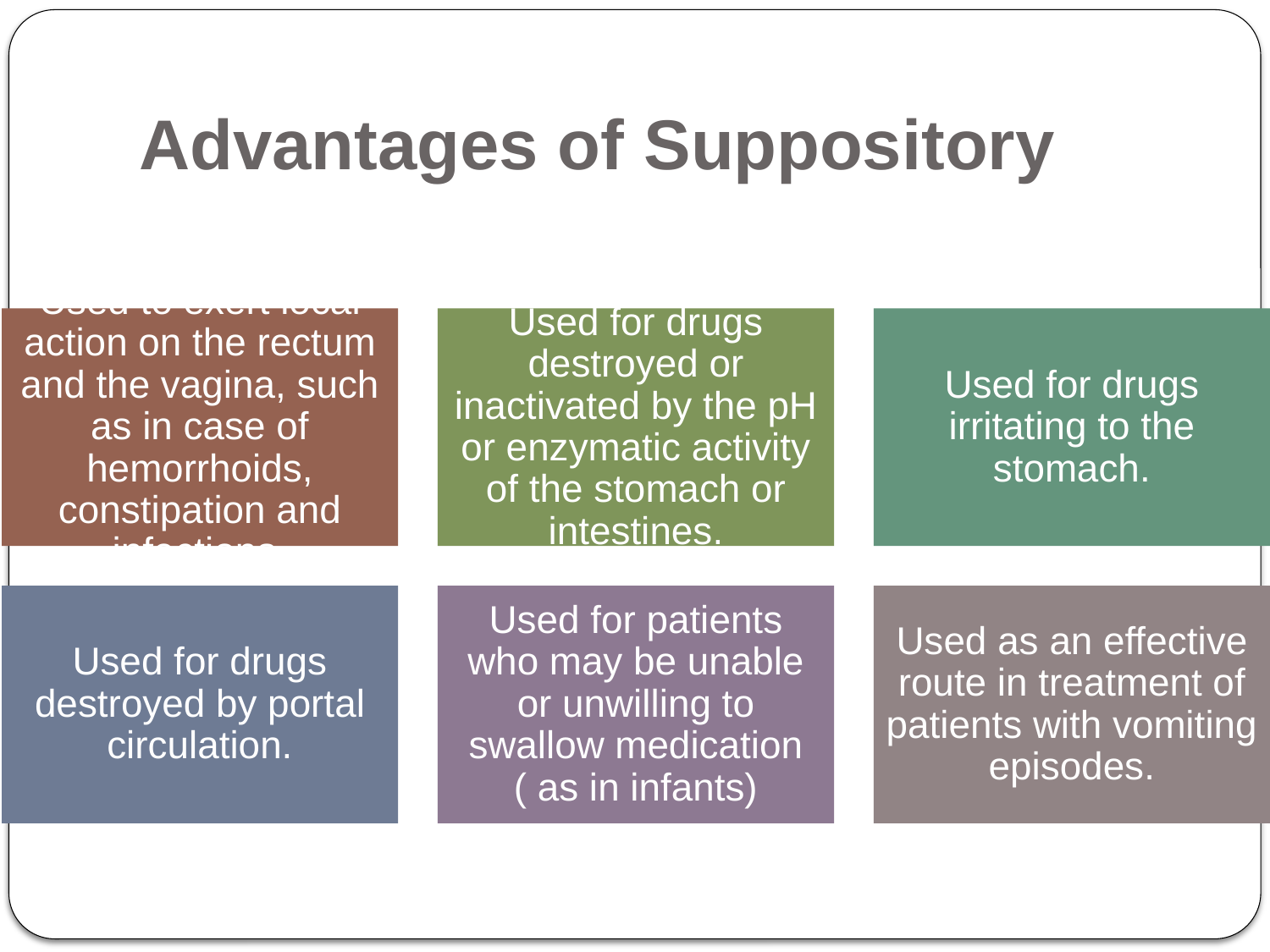

# Advantages of Suppository
Used to exert local action on the rectum and the vagina, such as in case of hemorrhoids, constipation and infections.
Used for drugs destroyed or inactivated by the pH or enzymatic activity of the stomach or intestines.
Used for drugs irritating to the stomach.
Used for drugs destroyed by portal circulation.
Used for patients who may be unable or unwilling to swallow medication ( as in infants)
Used as an effective route in treatment of patients with vomiting episodes.